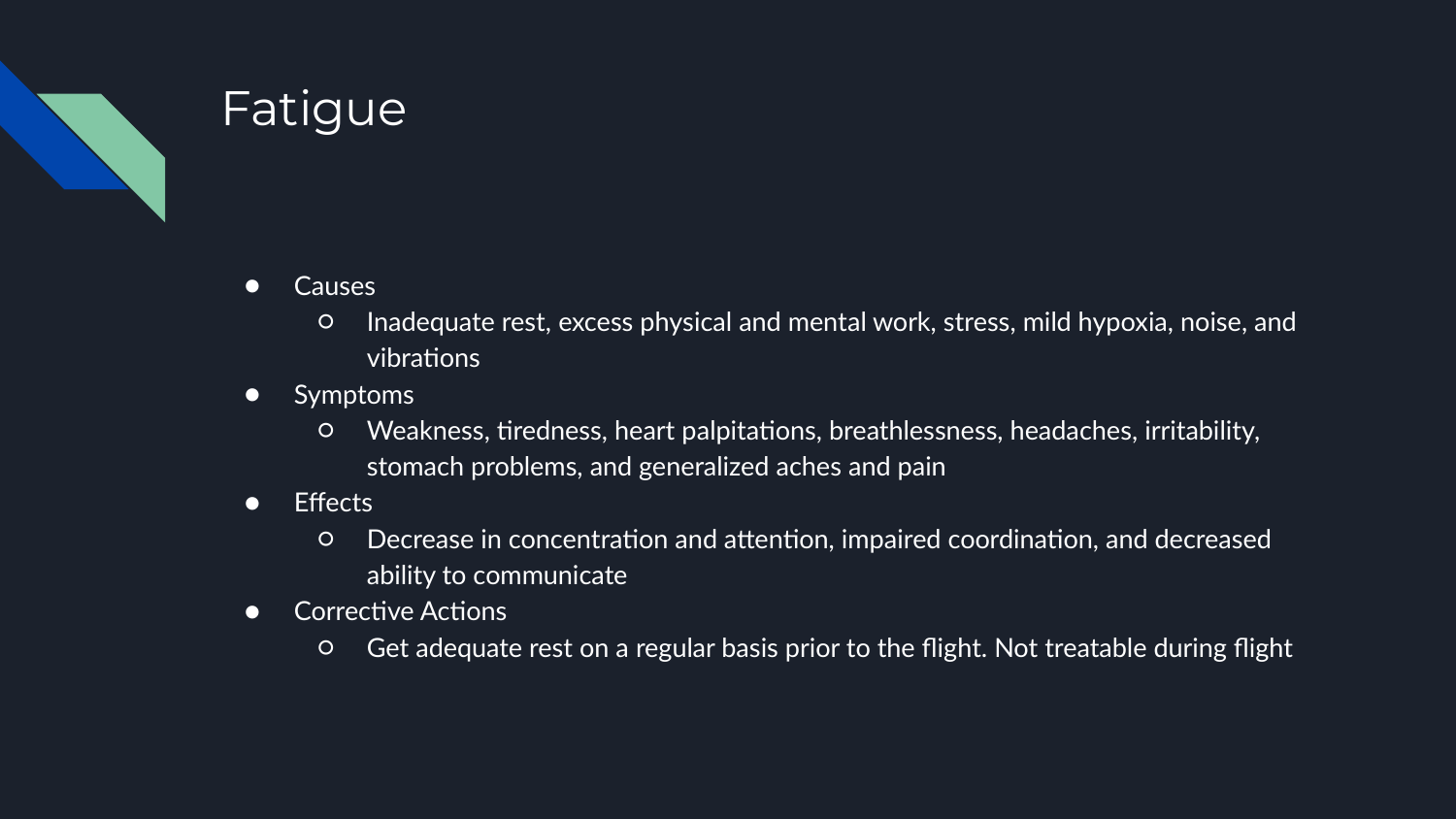

# Fatigue
Causes
Inadequate rest, excess physical and mental work, stress, mild hypoxia, noise, and vibrations
Symptoms
Weakness, tiredness, heart palpitations, breathlessness, headaches, irritability, stomach problems, and generalized aches and pain
Effects
Decrease in concentration and attention, impaired coordination, and decreased ability to communicate
Corrective Actions
Get adequate rest on a regular basis prior to the flight. Not treatable during flight